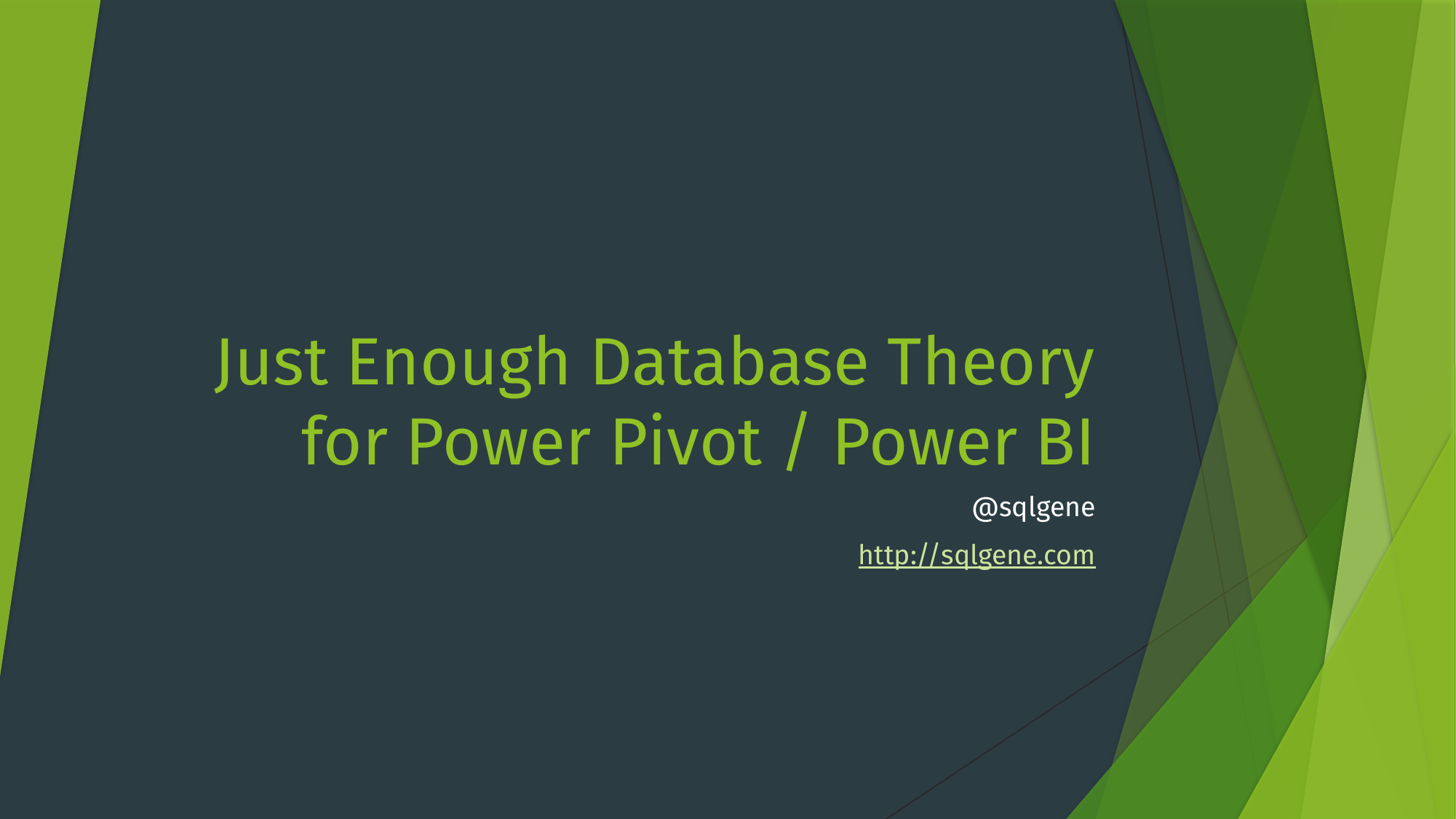

# Just Enough Database Theory for Power Pivot / Power BI
@sqlgene
http://sqlgene.com